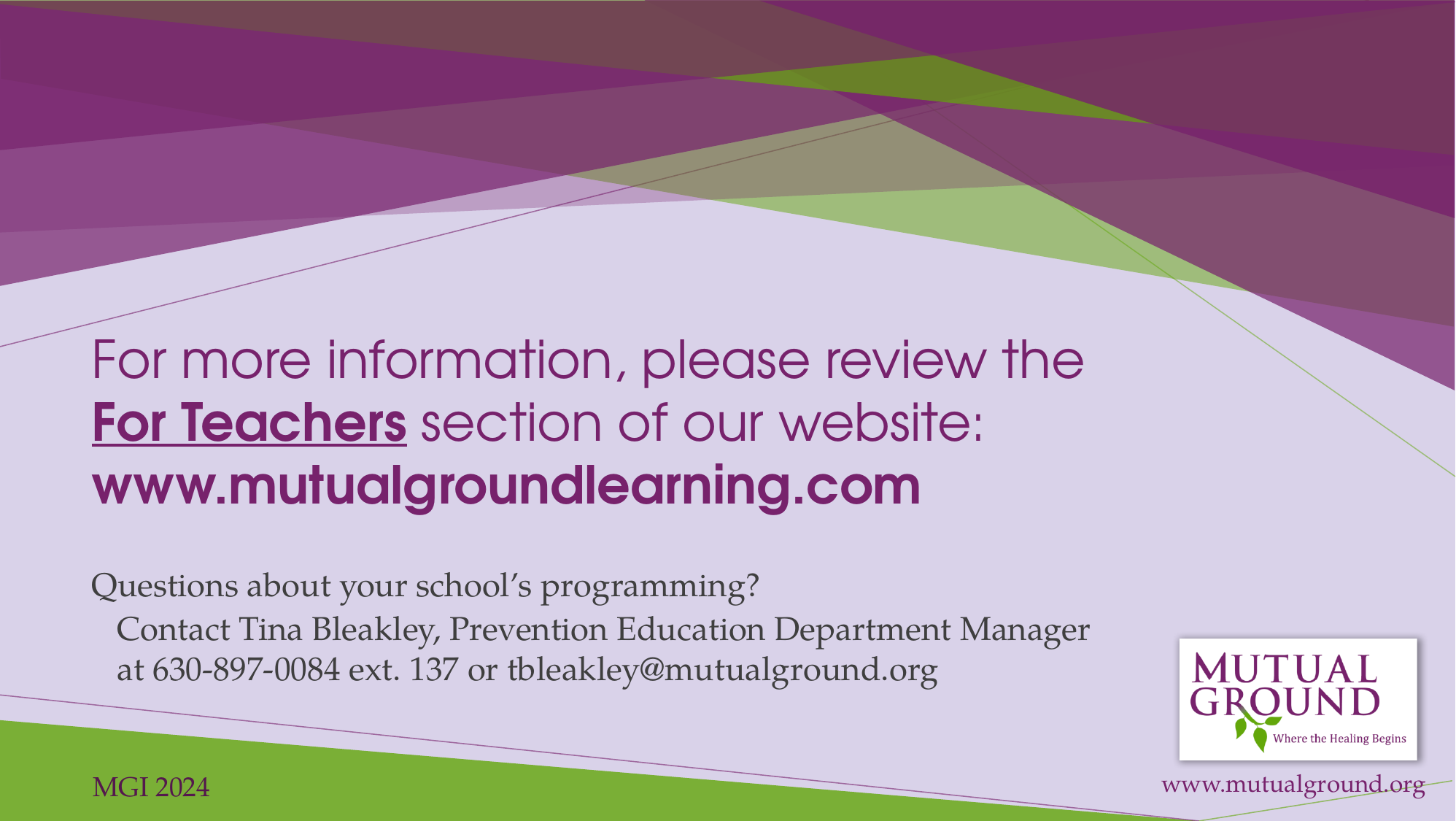

# For more information, please review the For Teachers section of our website: www.mutualgroundlearning.com

Questions about your school’s programming?
Contact Tina Bleakley, Prevention Education Department Manager at 630-897-0084 ext. 137 or tbleakley@mutualground.org